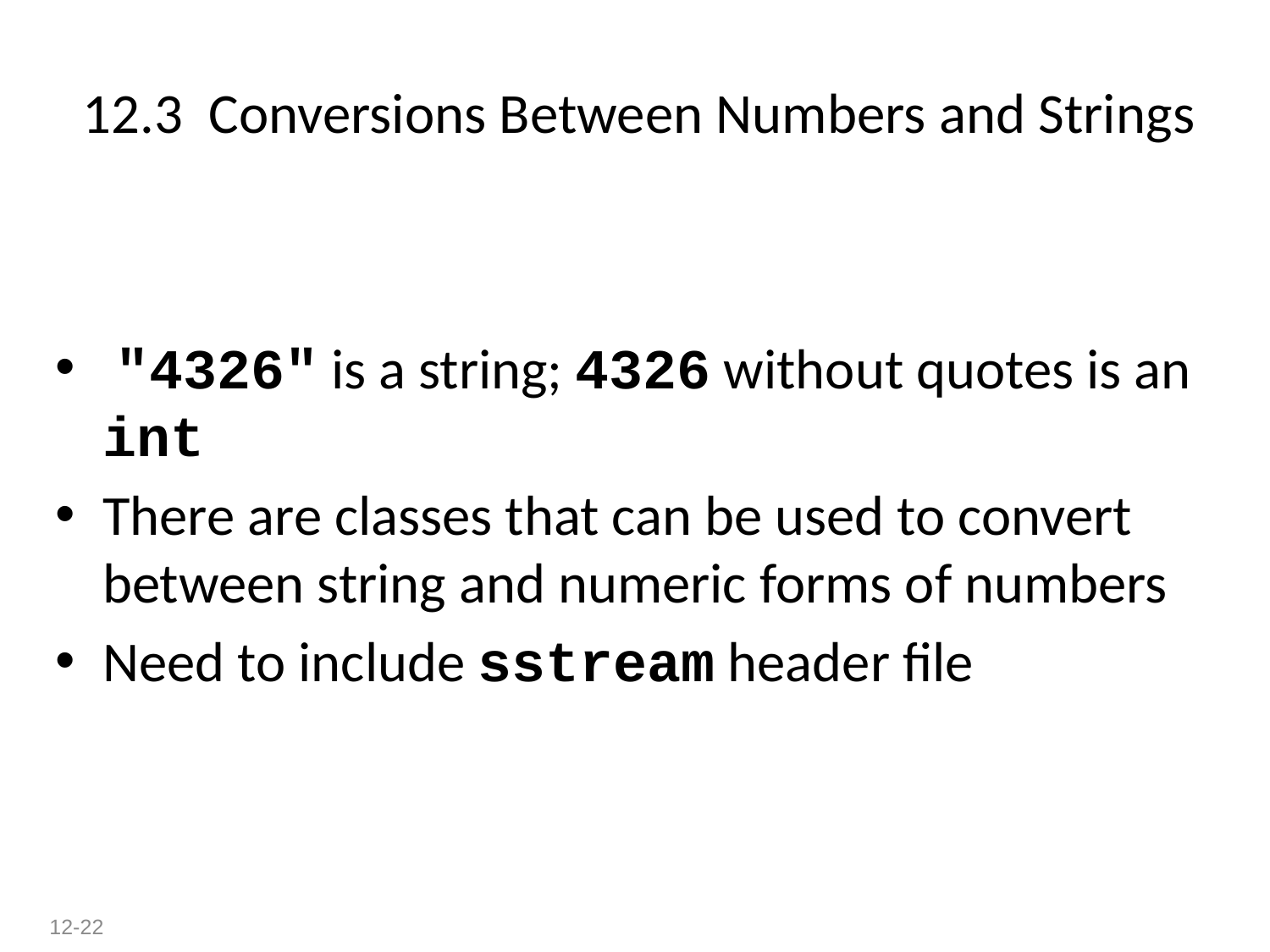

# 12.3  Conversions Between Numbers and Strings
 "4326" is a string; 4326 without quotes is an int
There are classes that can be used to convert between string and numeric forms of numbers
Need to include sstream header file

12-22